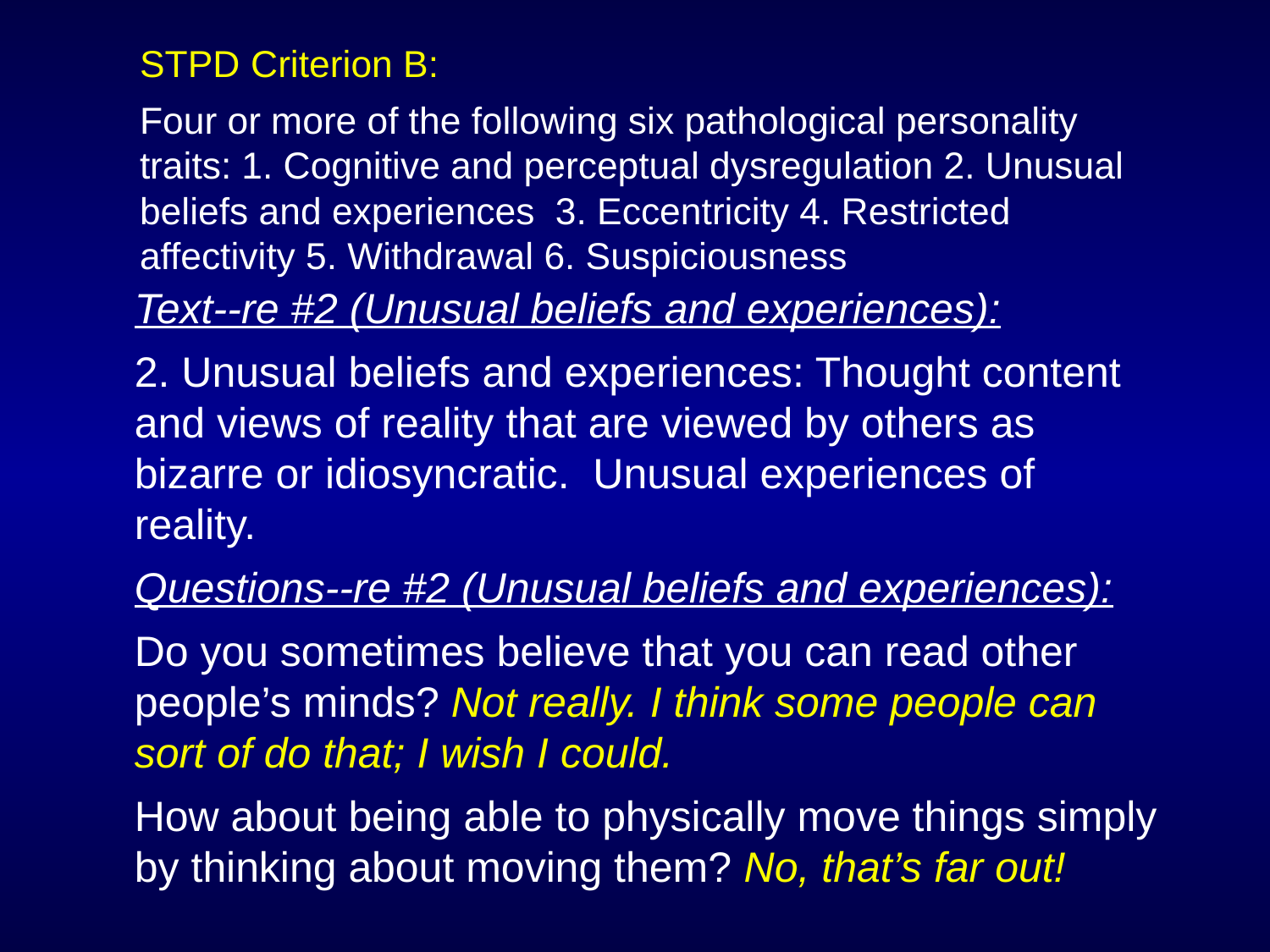

STPD Criterion B:
Four or more of the following six pathological personality traits: 1. Cognitive and perceptual dysregulation 2. Unusual beliefs and experiences  3. Eccentricity 4. Restricted affectivity 5. Withdrawal 6. Suspiciousness
Text--re #2 (Unusual beliefs and experiences):
2. Unusual beliefs and experiences: Thought content and views of reality that are viewed by others as bizarre or idiosyncratic.  Unusual experiences of reality.
Questions--re #2 (Unusual beliefs and experiences):
Do you sometimes believe that you can read other people’s minds? Not really. I think some people can sort of do that; I wish I could.
How about being able to physically move things simply by thinking about moving them? No, that’s far out!